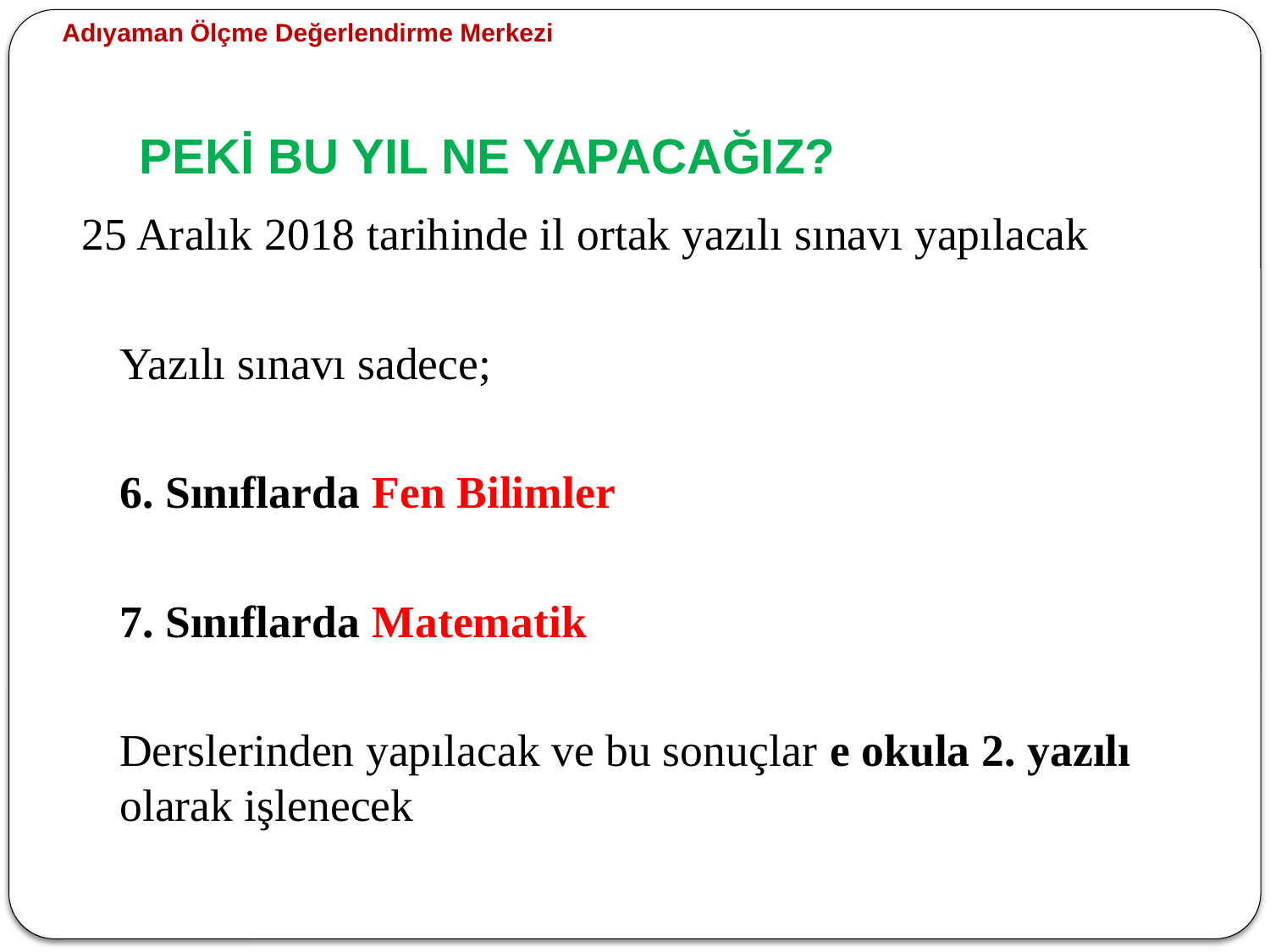

Adıyaman Ölçme Değerlendirme Merkezi
# PEKİ BU YIL NE YAPACAĞIZ?
25 Aralık 2018 tarihinde il ortak yazılı sınavı yapılacak

	Yazılı sınavı sadece;

		6. Sınıflarda Fen Bilimler

		7. Sınıflarda Matematik

	Derslerinden yapılacak ve bu sonuçlar e okula 2. yazılı olarak işlenecek